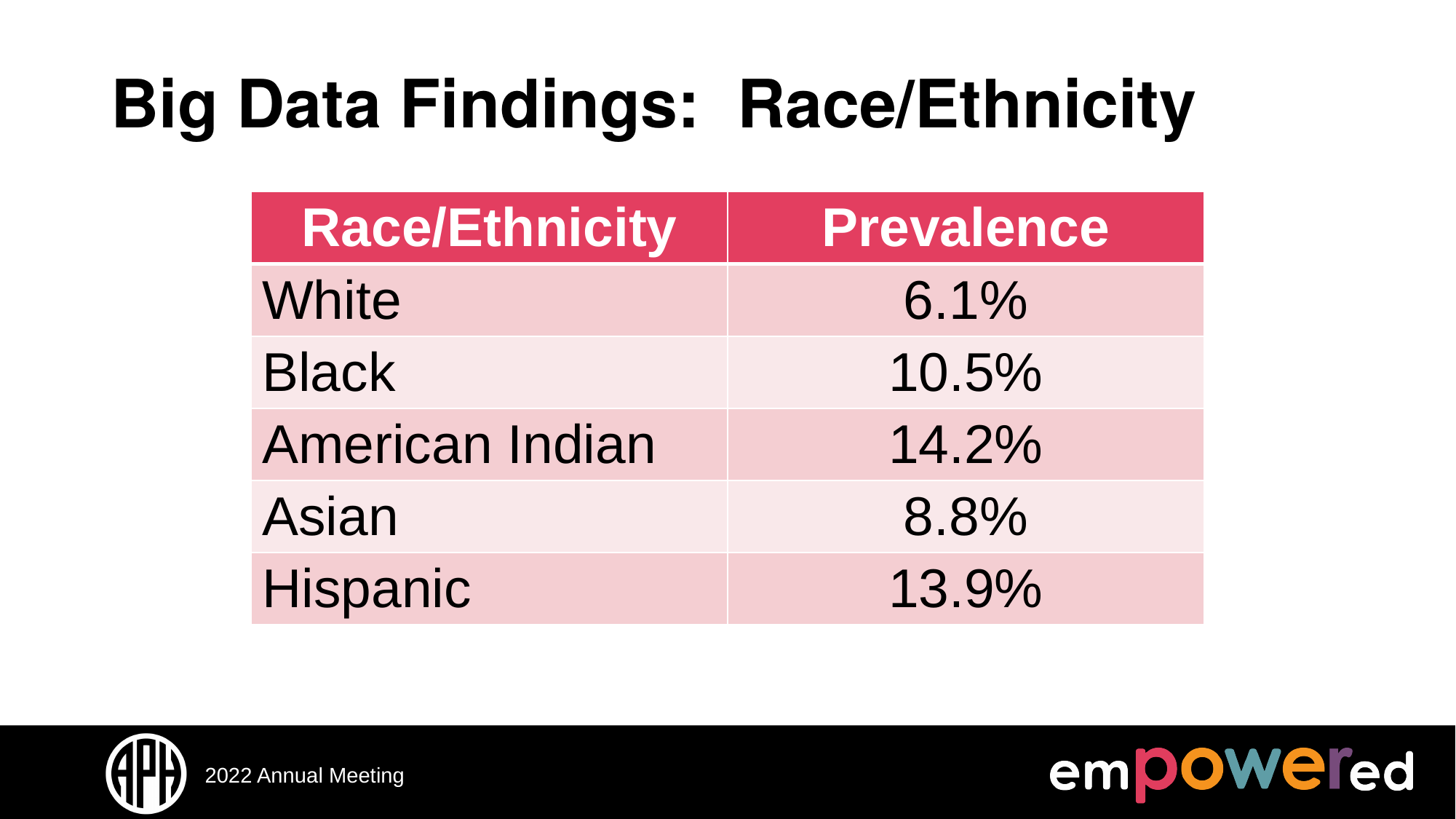

# Big Data Findings:  Race/Ethnicity
| Race/Ethnicity | Prevalence |
| --- | --- |
| White | 6.1% |
| Black | 10.5% |
| American Indian | 14.2% |
| Asian | 8.8% |
| Hispanic | 13.9% |